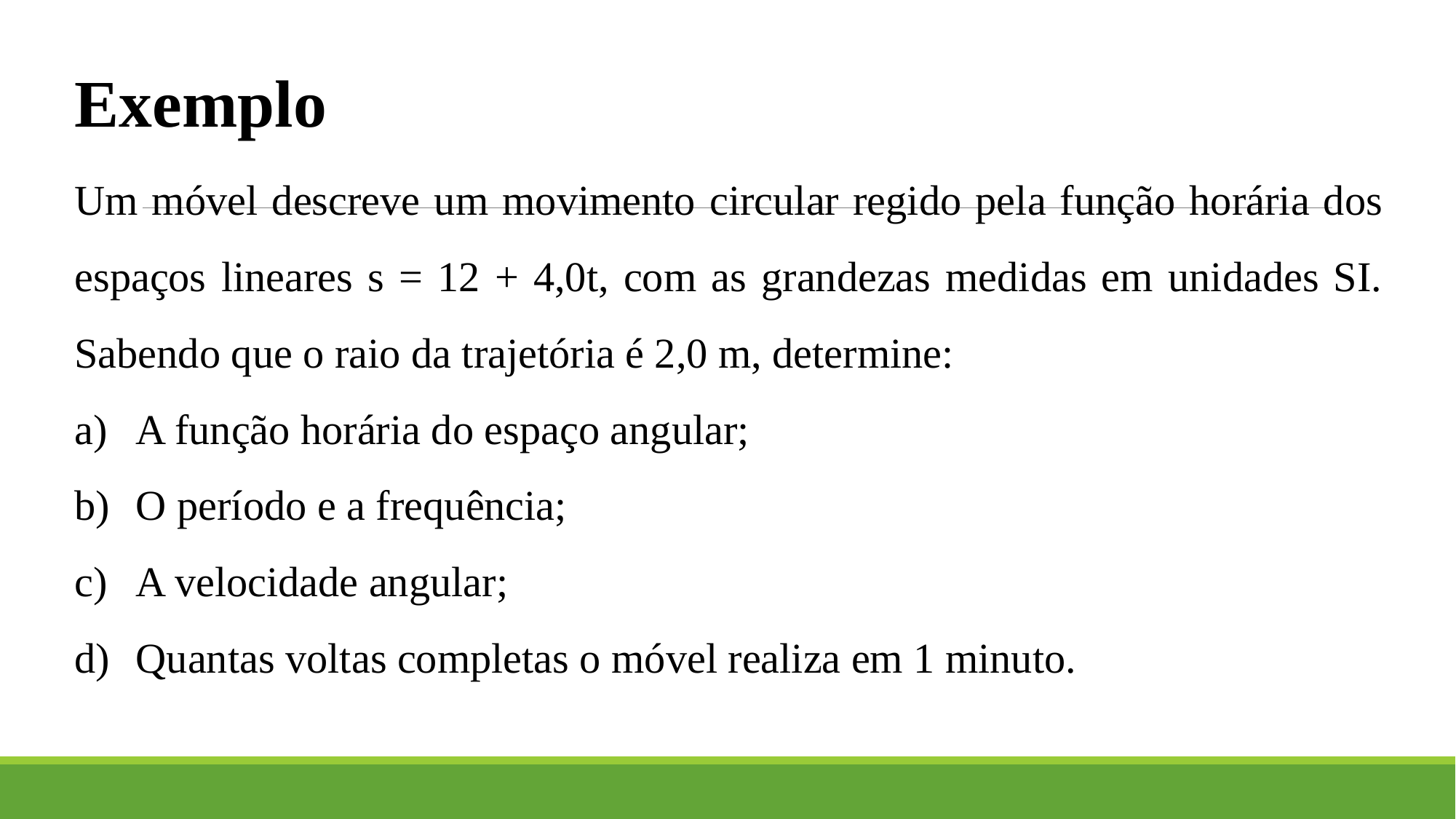

Exemplo
Um móvel descreve um movimento circular regido pela função horária dos espaços lineares s = 12 + 4,0t, com as grandezas medidas em unidades SI. Sabendo que o raio da trajetória é 2,0 m, determine:
A função horária do espaço angular;
O período e a frequência;
A velocidade angular;
Quantas voltas completas o móvel realiza em 1 minuto.